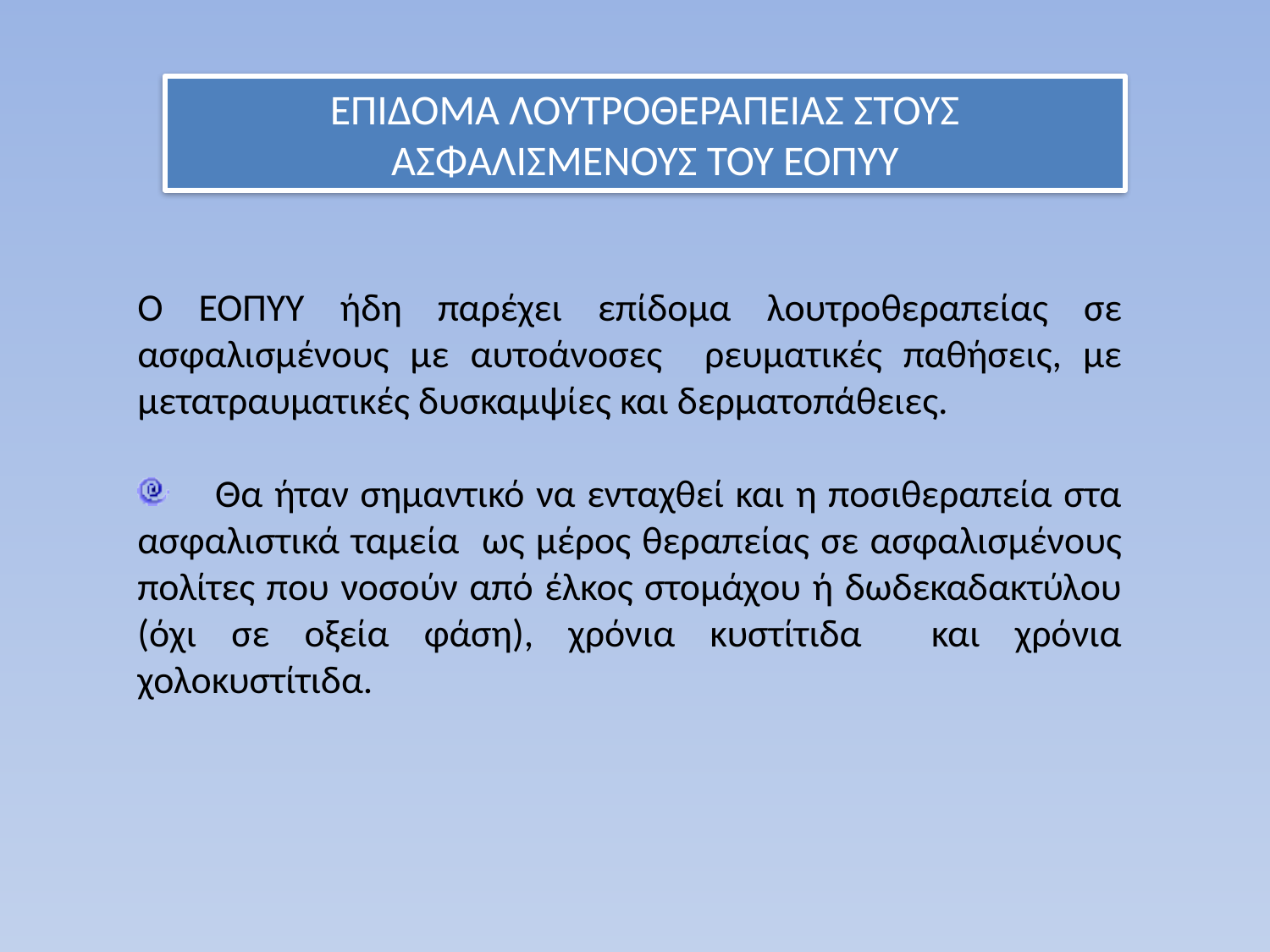

ΕΠΙΔΟΜΑ ΛΟΥΤΡΟΘΕΡΑΠΕΙΑΣ ΣΤΟΥΣ ΑΣΦΑΛΙΣΜΕΝΟΥΣ ΤΟΥ ΕΟΠΥΥ
Ο ΕΟΠΥΥ ήδη παρέχει επίδομα λουτροθεραπείας σε ασφαλισμένους με αυτοάνοσες  ρευματικές παθήσεις, με μετατραυματικές δυσκαμψίες και δερματοπάθειες.

    Θα ήταν σημαντικό να ενταχθεί και η ποσιθεραπεία στα ασφαλιστικά ταμεία  ως μέρος θεραπείας σε ασφαλισμένους πολίτες που νοσούν από έλκος στομάχου ή δωδεκαδακτύλου (όχι σε οξεία φάση), χρόνια κυστίτιδα  και χρόνια χολοκυστίτιδα.